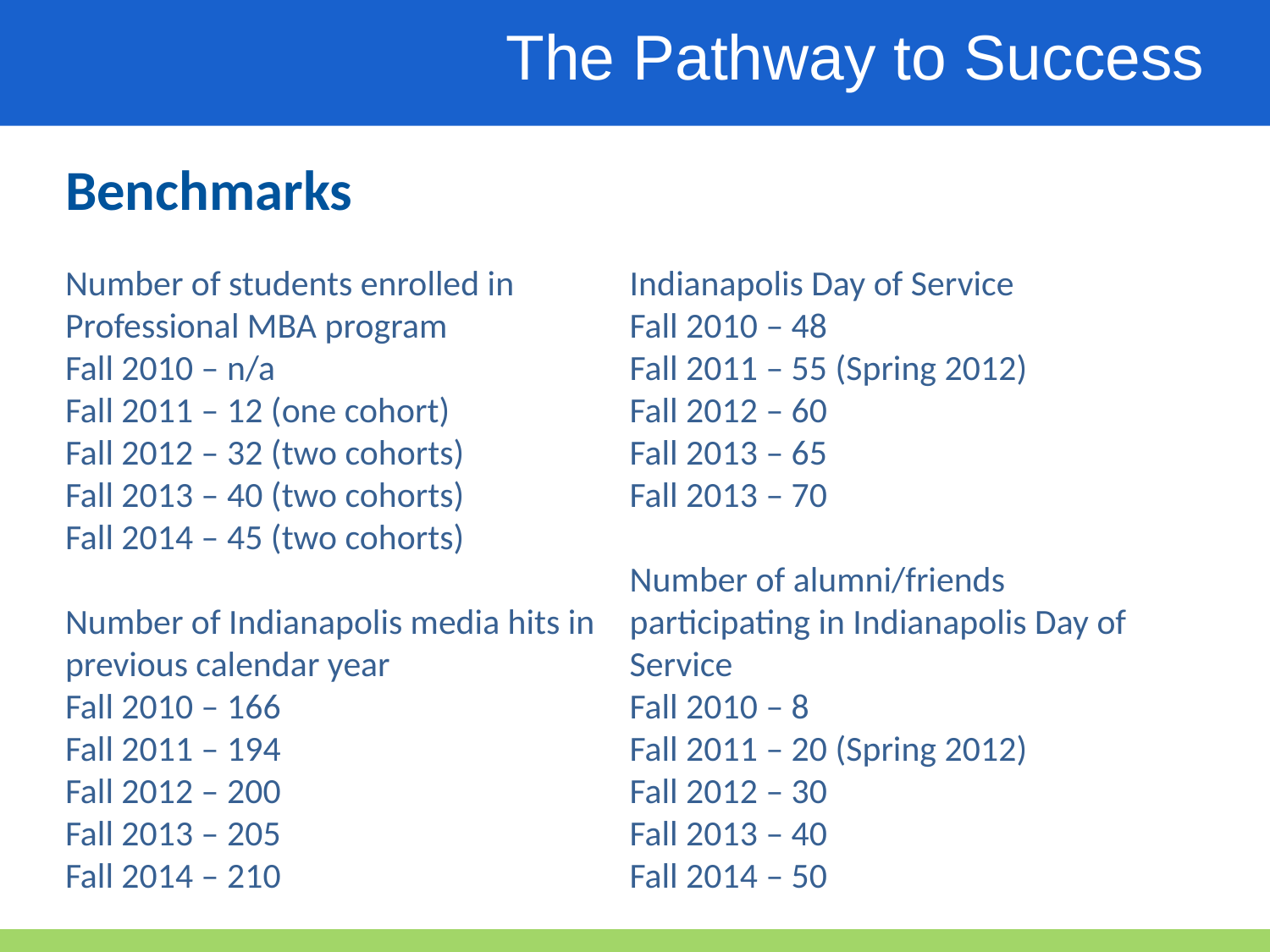

The Pathway to Success
Benchmarks
Number of students enrolled in Professional MBA program
Fall 2010 – n/a
Fall 2011 – 12 (one cohort)
Fall 2012 – 32 (two cohorts)
Fall 2013 – 40 (two cohorts)
Fall 2014 – 45 (two cohorts)

Number of Indianapolis media hits in previous calendar year
Fall 2010 – 166
Fall 2011 – 194
Fall 2012 – 200
Fall 2013 – 205
Fall 2014 – 210

Number of students participating in Indianapolis Day of Service
Fall 2010 – 48
Fall 2011 – 55 (Spring 2012)
Fall 2012 – 60
Fall 2013 – 65
Fall 2013 – 70

Number of alumni/friends participating in Indianapolis Day of Service
Fall 2010 – 8
Fall 2011 – 20 (Spring 2012)
Fall 2012 – 30
Fall 2013 – 40
Fall 2014 – 50